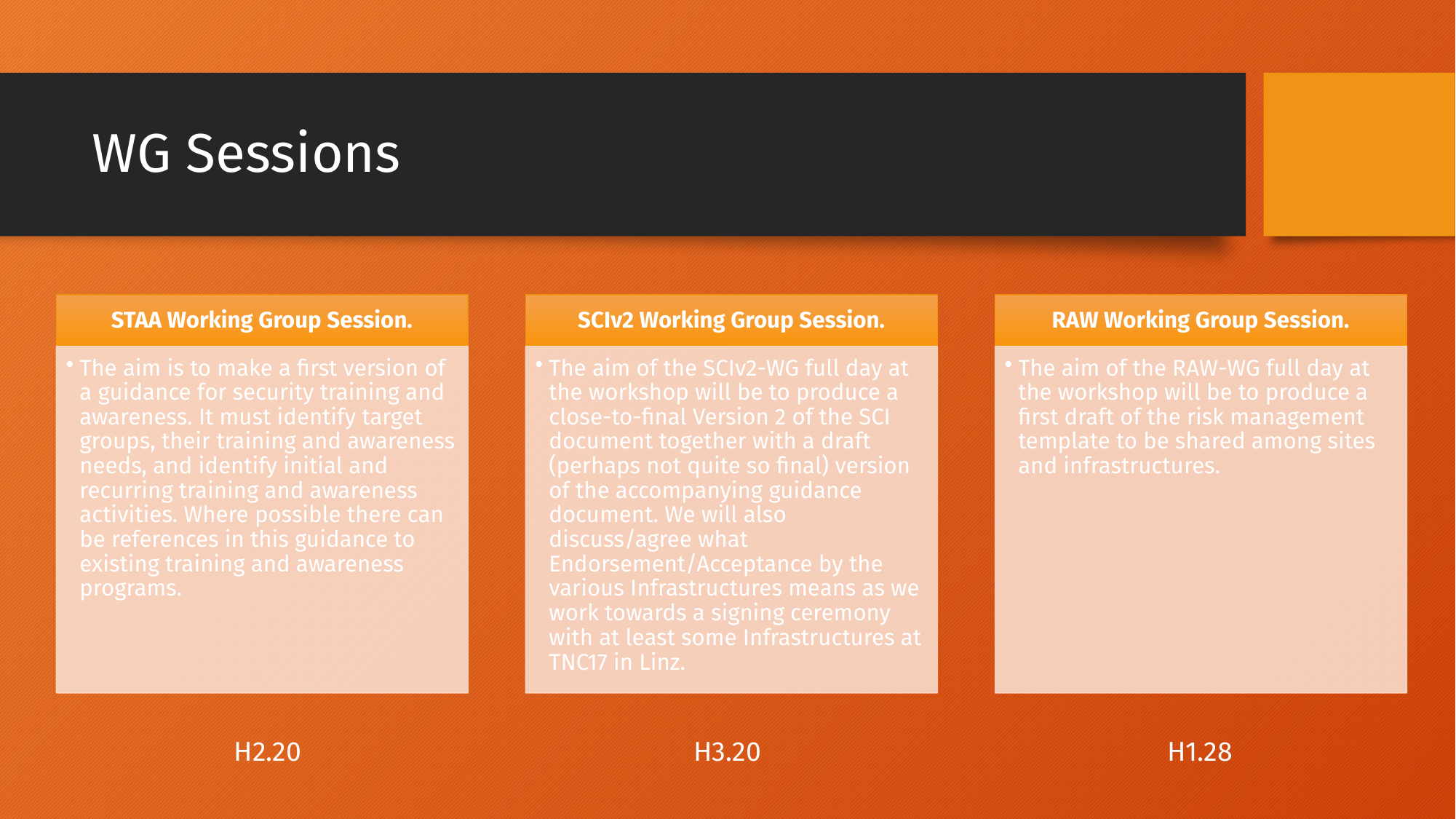

# WG Sessions
STAA Working Group Session.
The aim is to make a first version of a guidance for security training and awareness. It must identify target groups, their training and awareness needs, and identify initial and recurring training and awareness activities. Where possible there can be references in this guidance to existing training and awareness programs.
SCIv2 Working Group Session.
The aim of the SCIv2-WG full day at the workshop will be to produce a close-to-final Version 2 of the SCI document together with a draft (perhaps not quite so final) version of the accompanying guidance document. We will also discuss/agree what Endorsement/Acceptance by the various Infrastructures means as we work towards a signing ceremony with at least some Infrastructures at TNC17 in Linz.
RAW Working Group Session.
The aim of the RAW-WG full day at the workshop will be to produce a first draft of the risk management template to be shared among sites and infrastructures.
H2.20
H3.20
H1.28